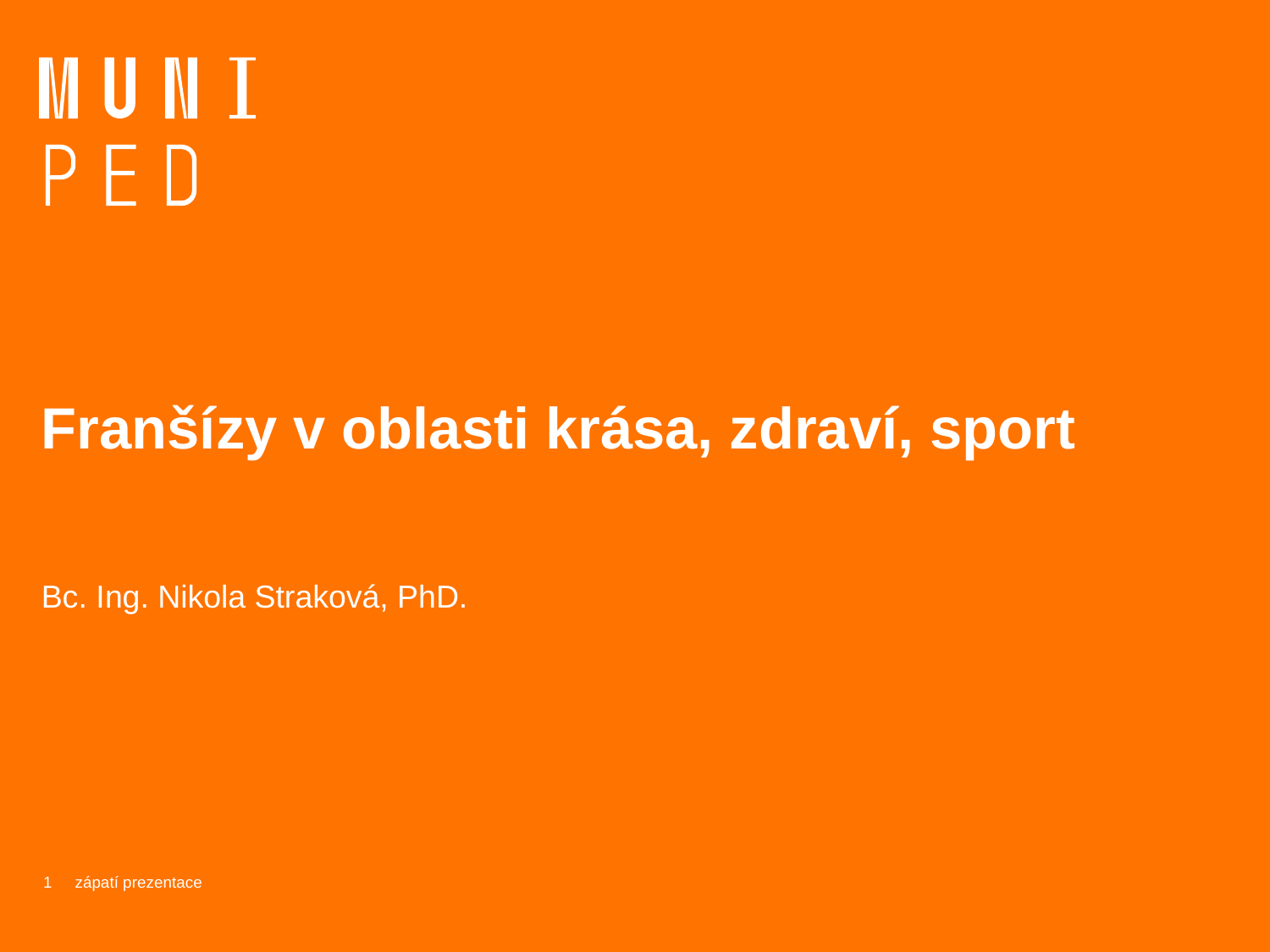

# Franšízy v oblasti krása, zdraví, sport
Bc. Ing. Nikola Straková, PhD.
1
zápatí prezentace